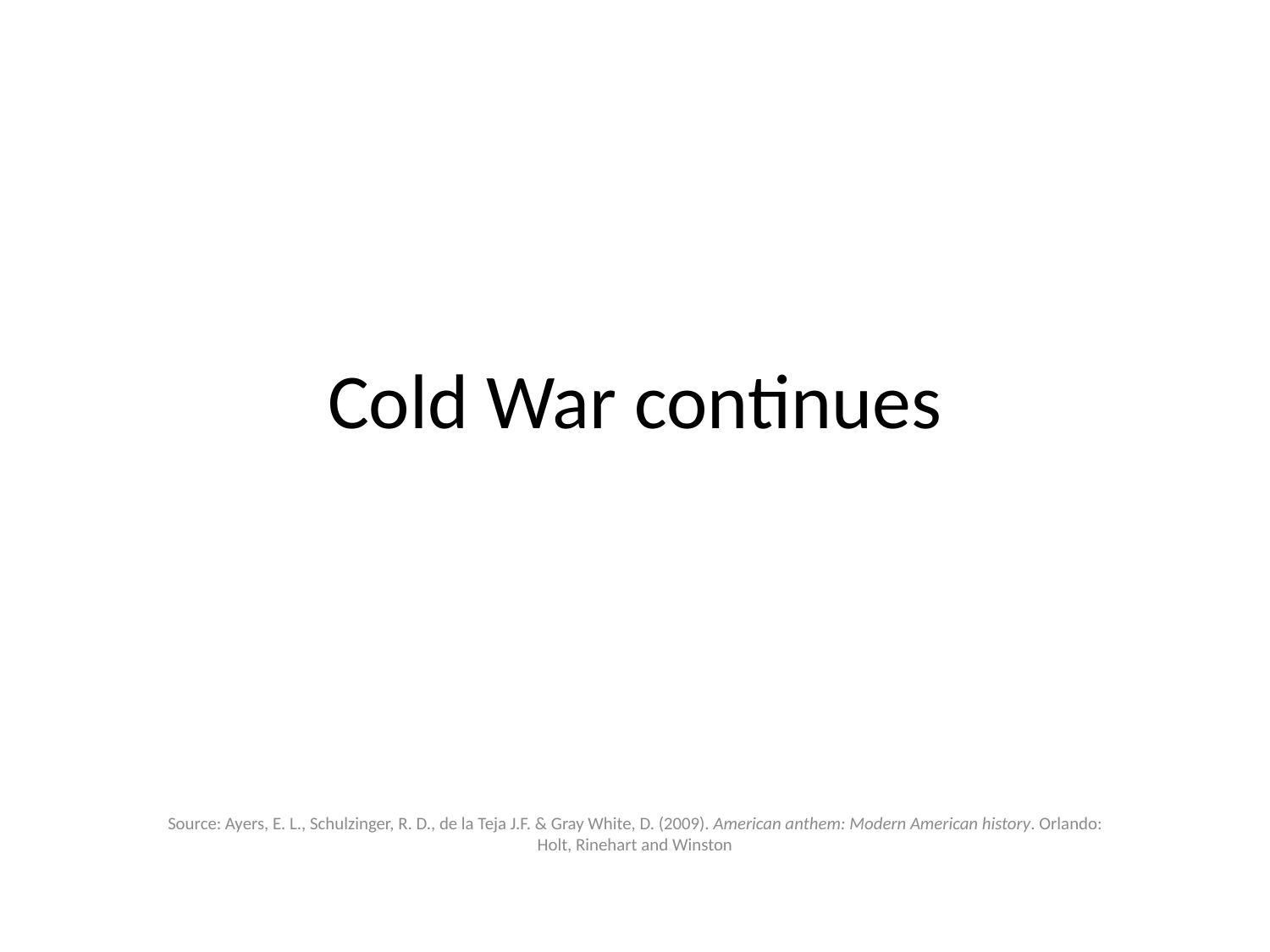

# Cold War continues

Source: Ayers, E. L., Schulzinger, R. D., de la Teja J.F. & Gray White, D. (2009). American anthem: Modern American history. Orlando: Holt, Rinehart and Winston